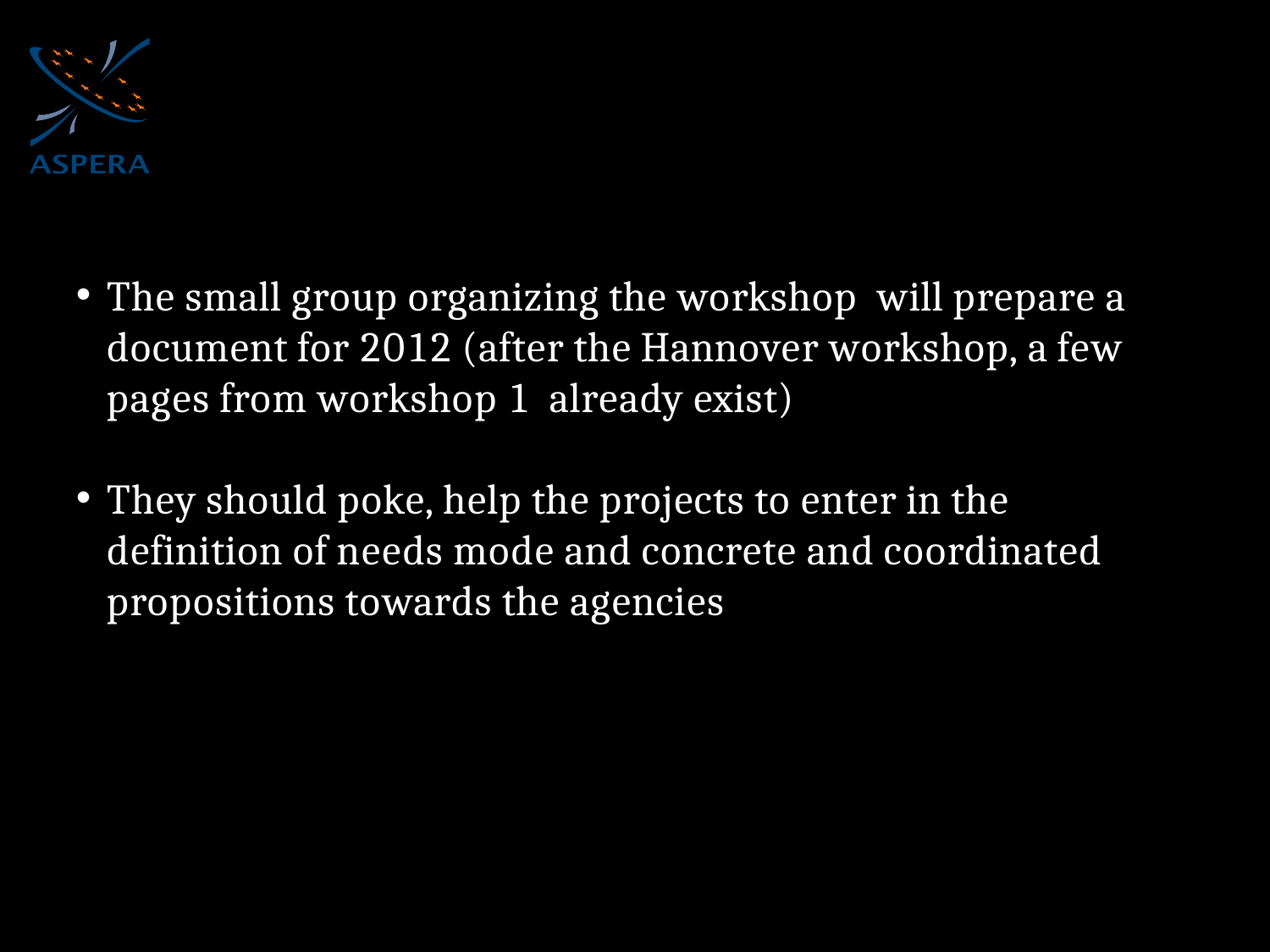

The small group organizing the workshop  will prepare a document for 2012 (after the Hannover workshop, a few pages from workshop 1  already exist)

They should poke, help the projects to enter in the definition of needs mode and concrete and coordinated  propositions towards the agencies